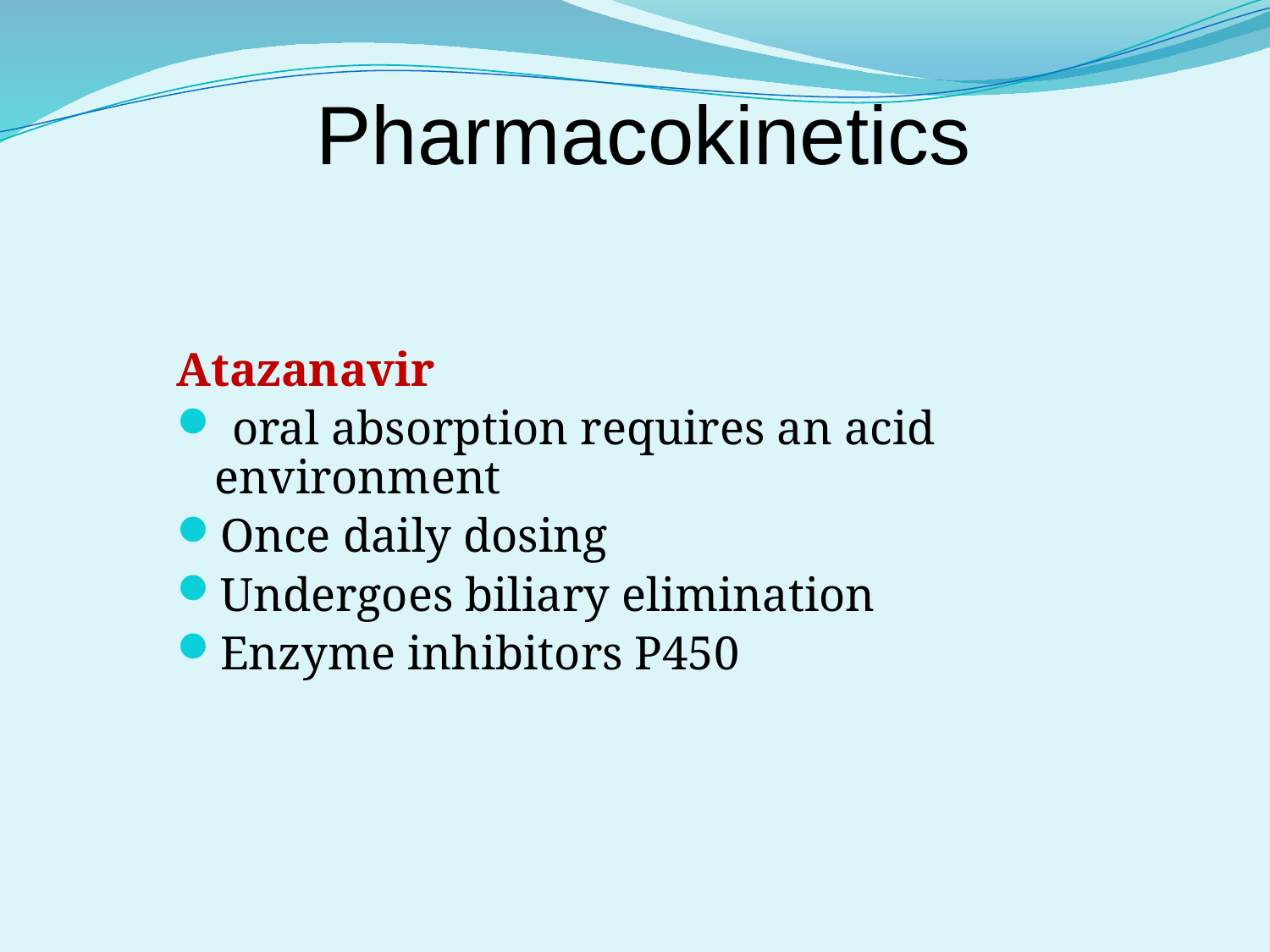

# Pharmacokinetics

Atazanavir
 oral absorption requires an acid environment
Once daily dosing
Undergoes biliary elimination
Enzyme inhibitors P450